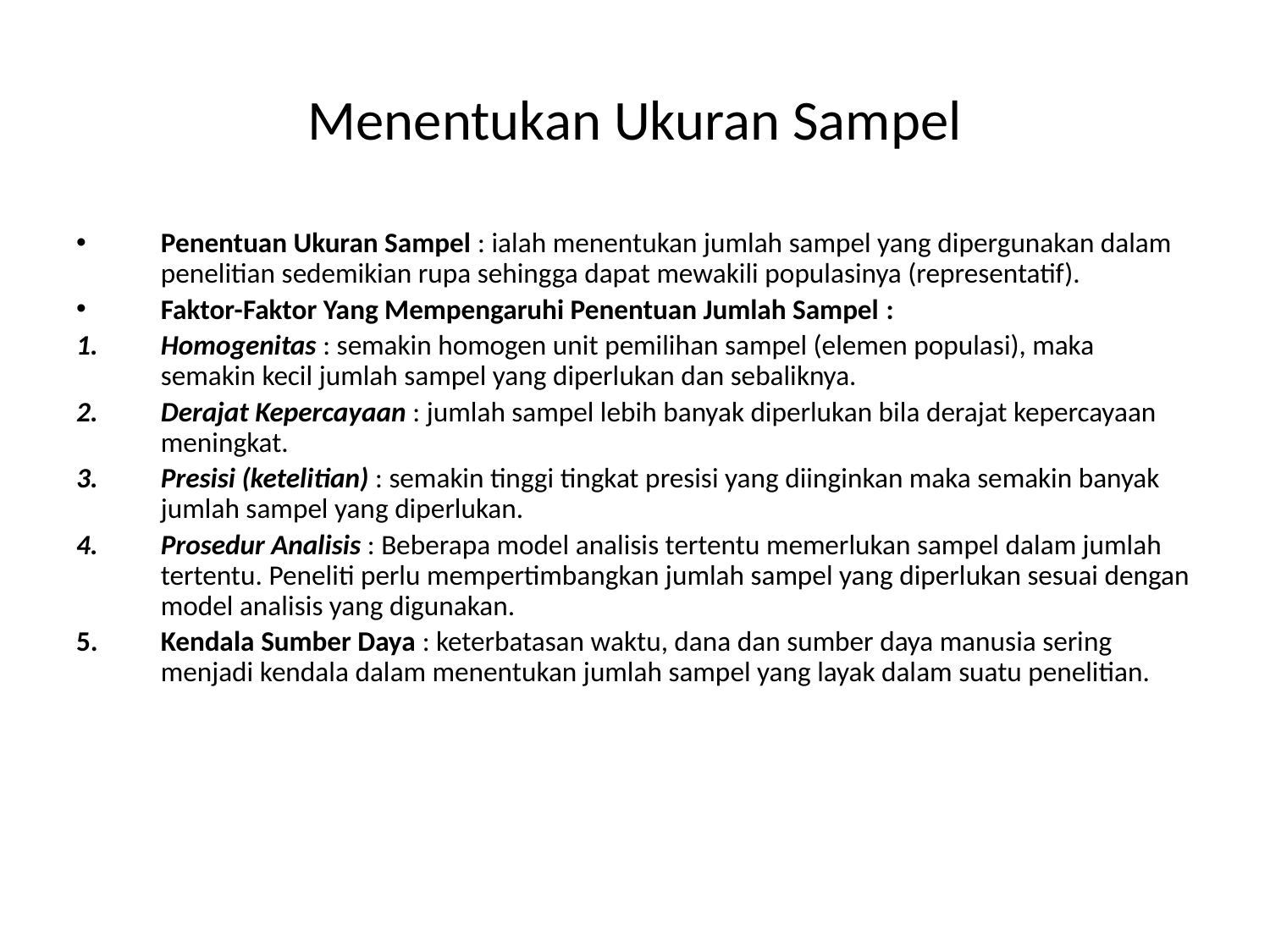

# Menentukan Ukuran Sampel
Penentuan Ukuran Sampel : ialah menentukan jumlah sampel yang dipergunakan dalam penelitian sedemikian rupa sehingga dapat mewakili populasinya (representatif).
Faktor-Faktor Yang Mempengaruhi Penentuan Jumlah Sampel :
Homogenitas : semakin homogen unit pemilihan sampel (elemen populasi), maka semakin kecil jumlah sampel yang diperlukan dan sebaliknya.
Derajat Kepercayaan : jumlah sampel lebih banyak diperlukan bila derajat kepercayaan meningkat.
Presisi (ketelitian) : semakin tinggi tingkat presisi yang diinginkan maka semakin banyak jumlah sampel yang diperlukan.
Prosedur Analisis : Beberapa model analisis tertentu memerlukan sampel dalam jumlah tertentu. Peneliti perlu mempertimbangkan jumlah sampel yang diperlukan sesuai dengan model analisis yang digunakan.
Kendala Sumber Daya : keterbatasan waktu, dana dan sumber daya manusia sering menjadi kendala dalam menentukan jumlah sampel yang layak dalam suatu penelitian.